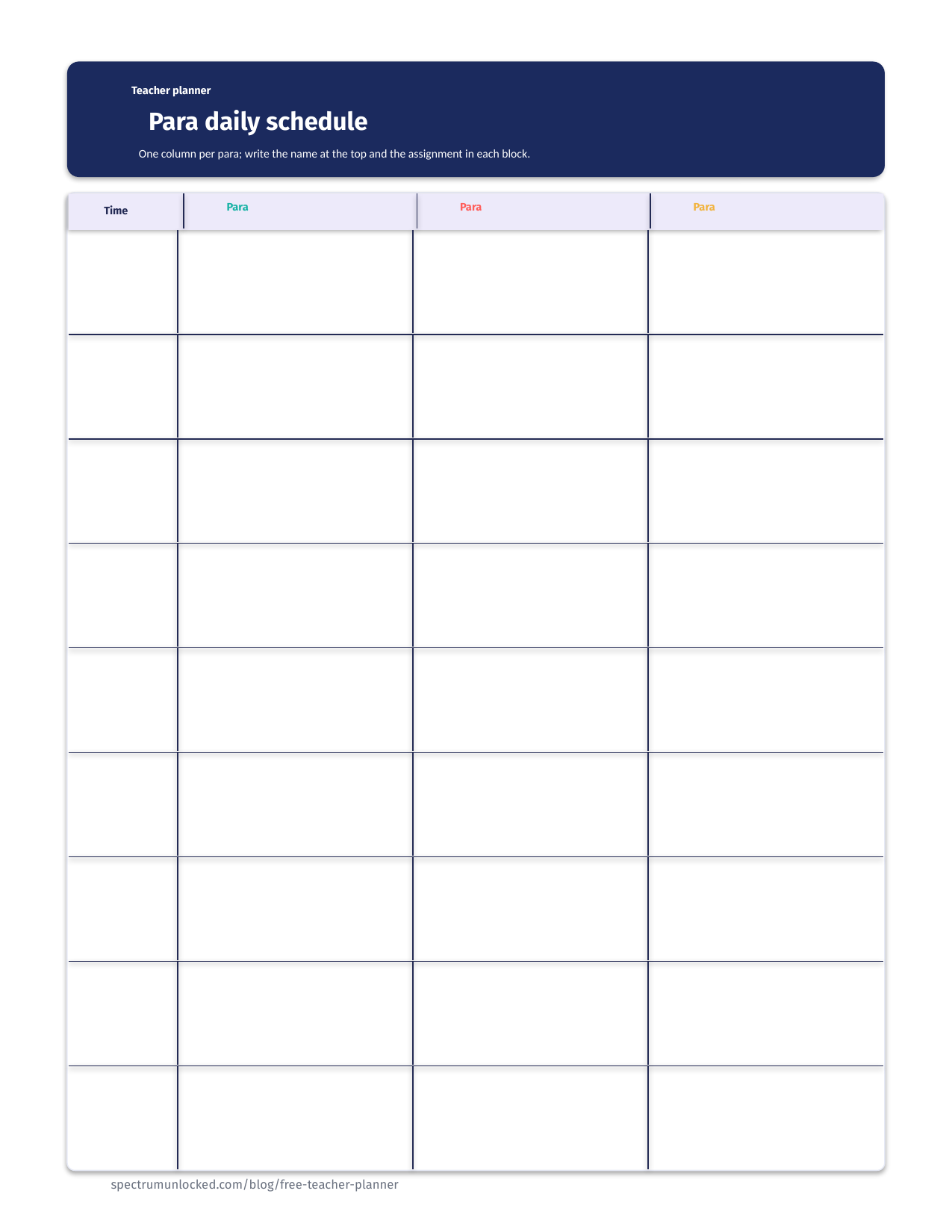

Teacher planner
Para daily schedule
One column per para; write the name at the top and the assignment in each block.

Para
Para
Para
Time

spectrumunlocked.com/blog/free-teacher-planner